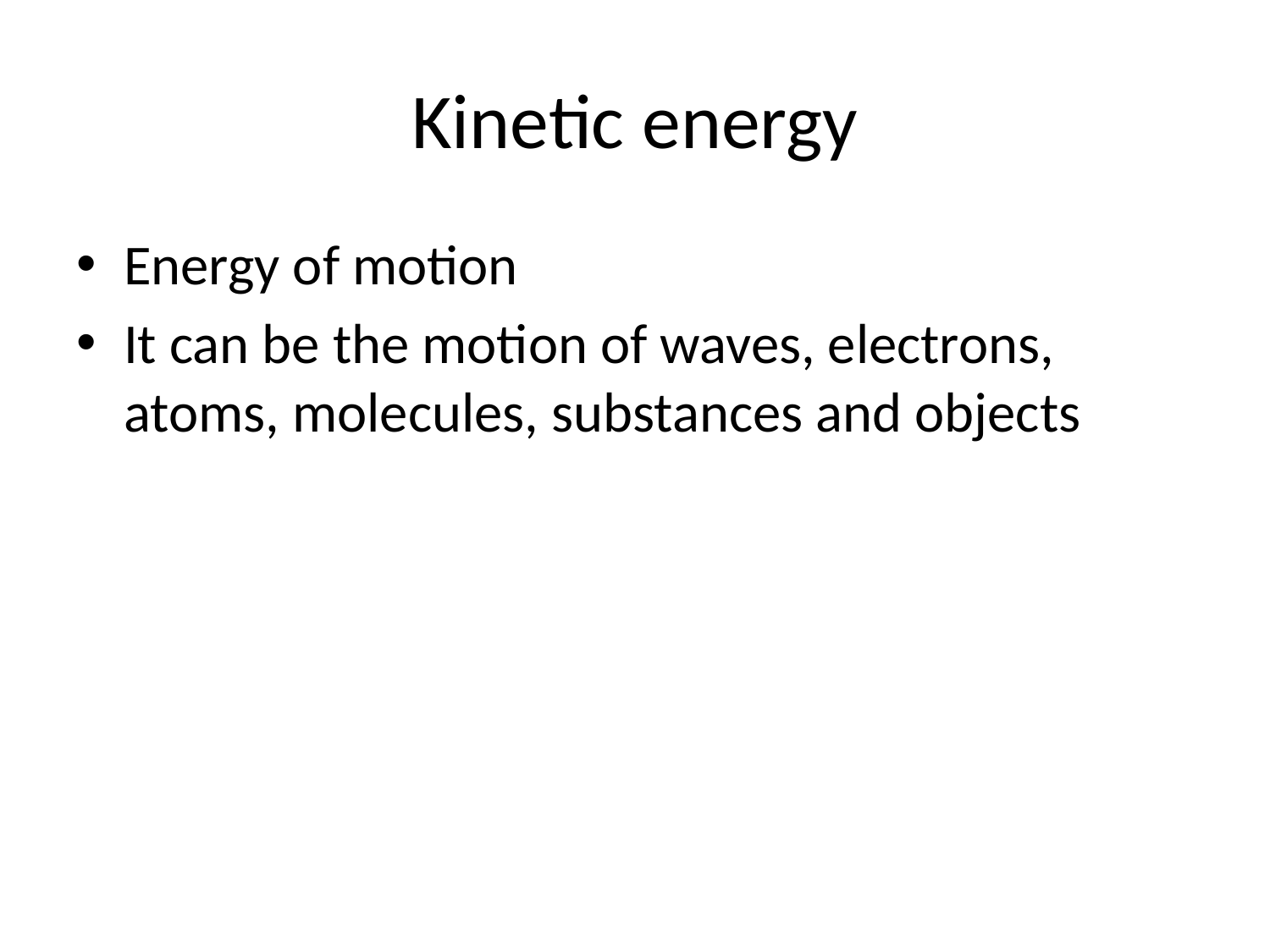

# Kinetic energy
Energy of motion
It can be the motion of waves, electrons, atoms, molecules, substances and objects